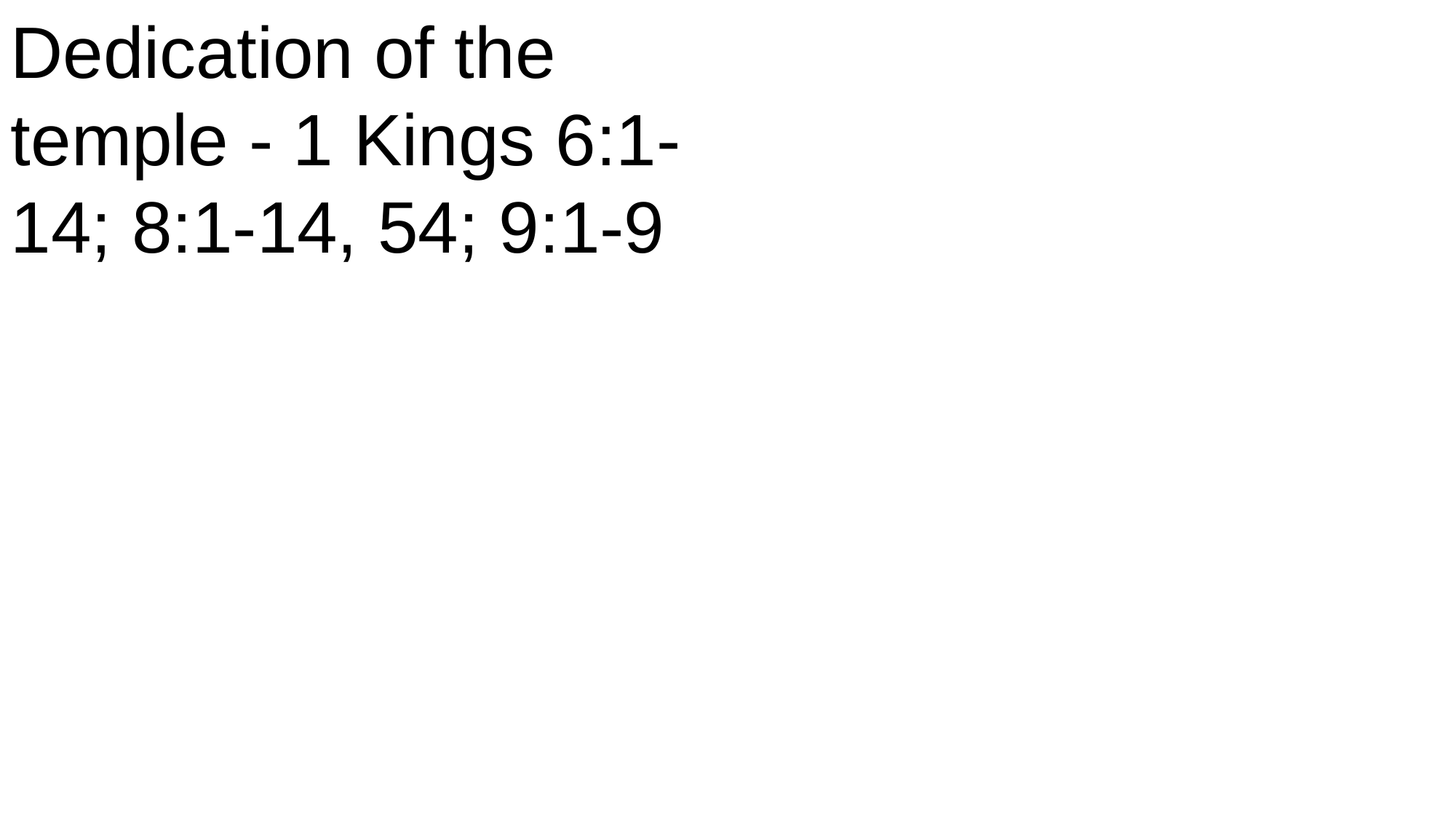

Dedication of the temple - 1 Kings 6:1-14; 8:1-14, 54; 9:1-9